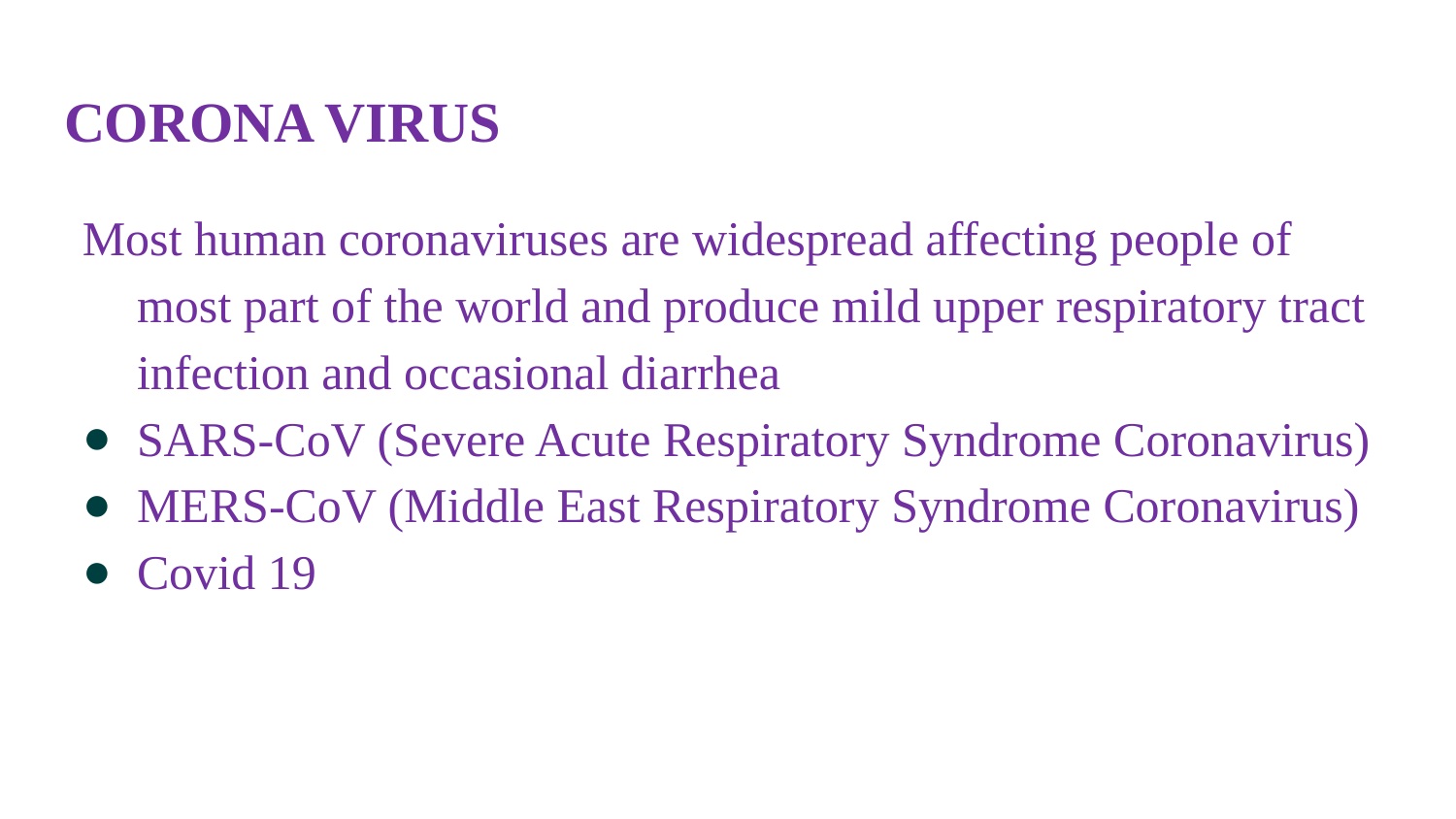

# CORONA VIRUS
Most human coronaviruses are widespread affecting people of most part of the world and produce mild upper respiratory tract infection and occasional diarrhea
SARS-CoV (Severe Acute Respiratory Syndrome Coronavirus)
MERS-CoV (Middle East Respiratory Syndrome Coronavirus)
Covid 19